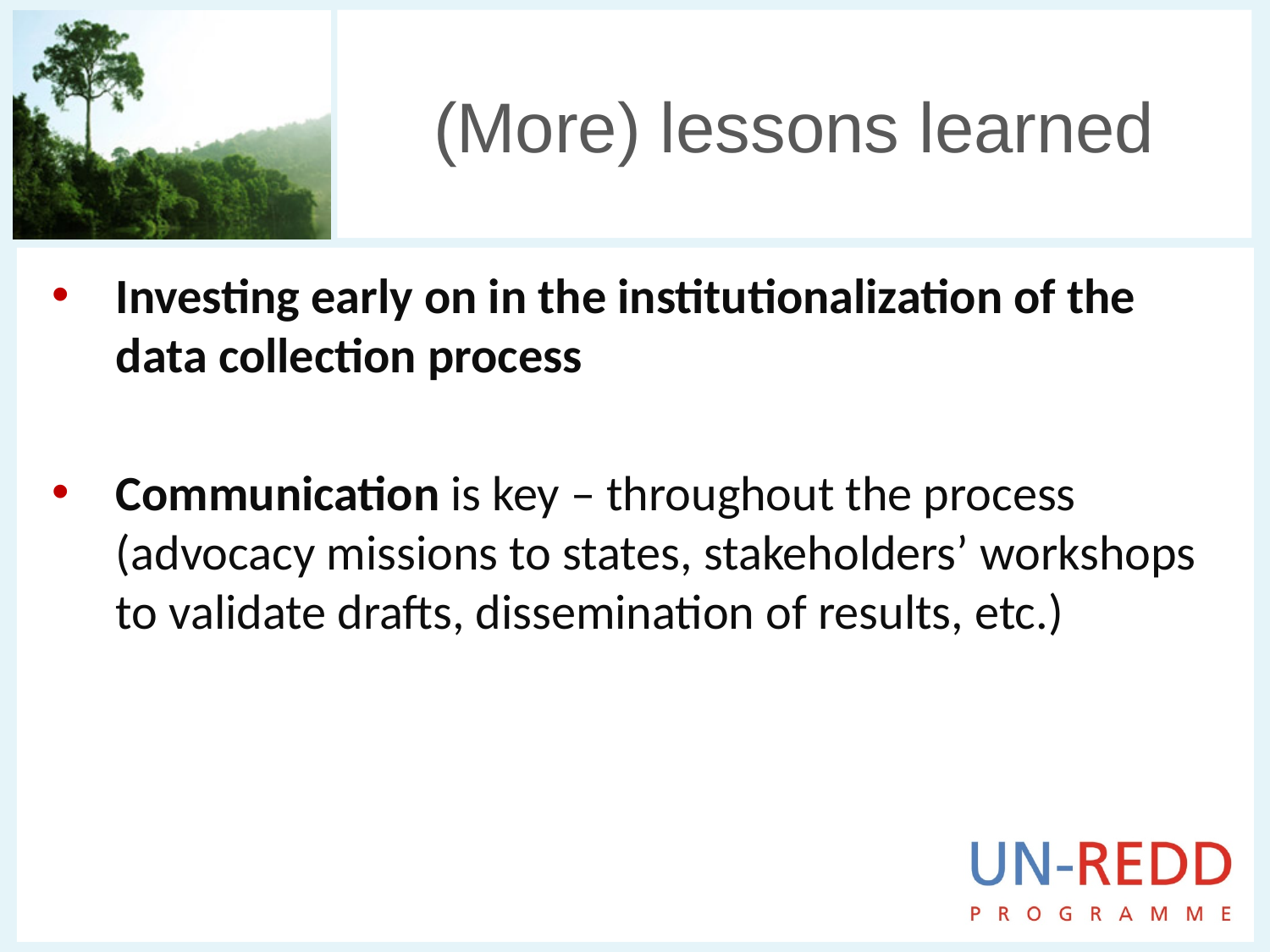

# (More) lessons learned
Investing early on in the institutionalization of the data collection process

Communication is key – throughout the process (advocacy missions to states, stakeholders’ workshops to validate drafts, dissemination of results, etc.)